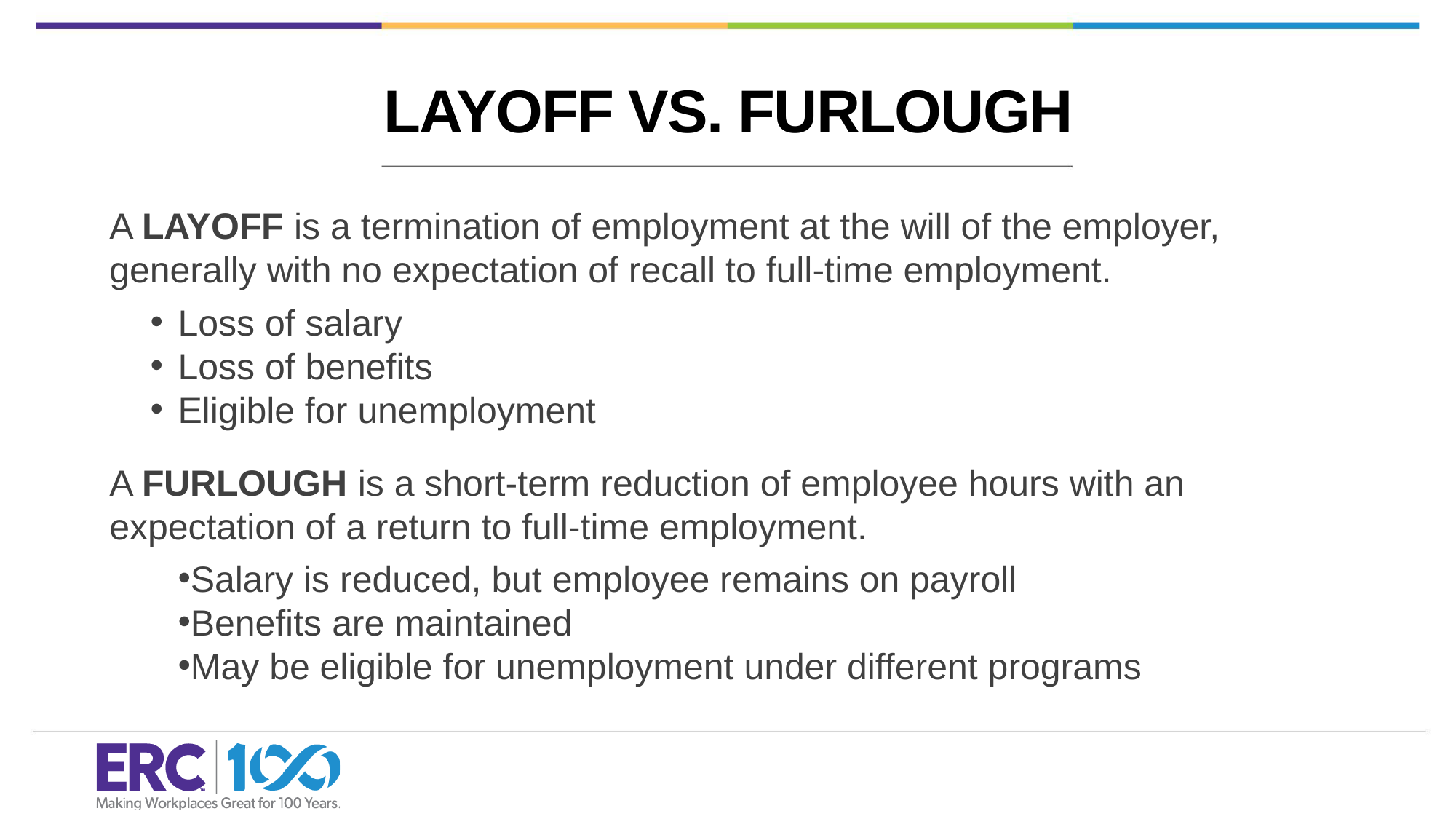

LAYOFF VS. FURLOUGH
A LAYOFF is a termination of employment at the will of the employer, generally with no expectation of recall to full-time employment.
Loss of salary
Loss of benefits
Eligible for unemployment

A FURLOUGH is a short-term reduction of employee hours with an expectation of a return to full-time employment.
Salary is reduced, but employee remains on payroll
Benefits are maintained
May be eligible for unemployment under different programs